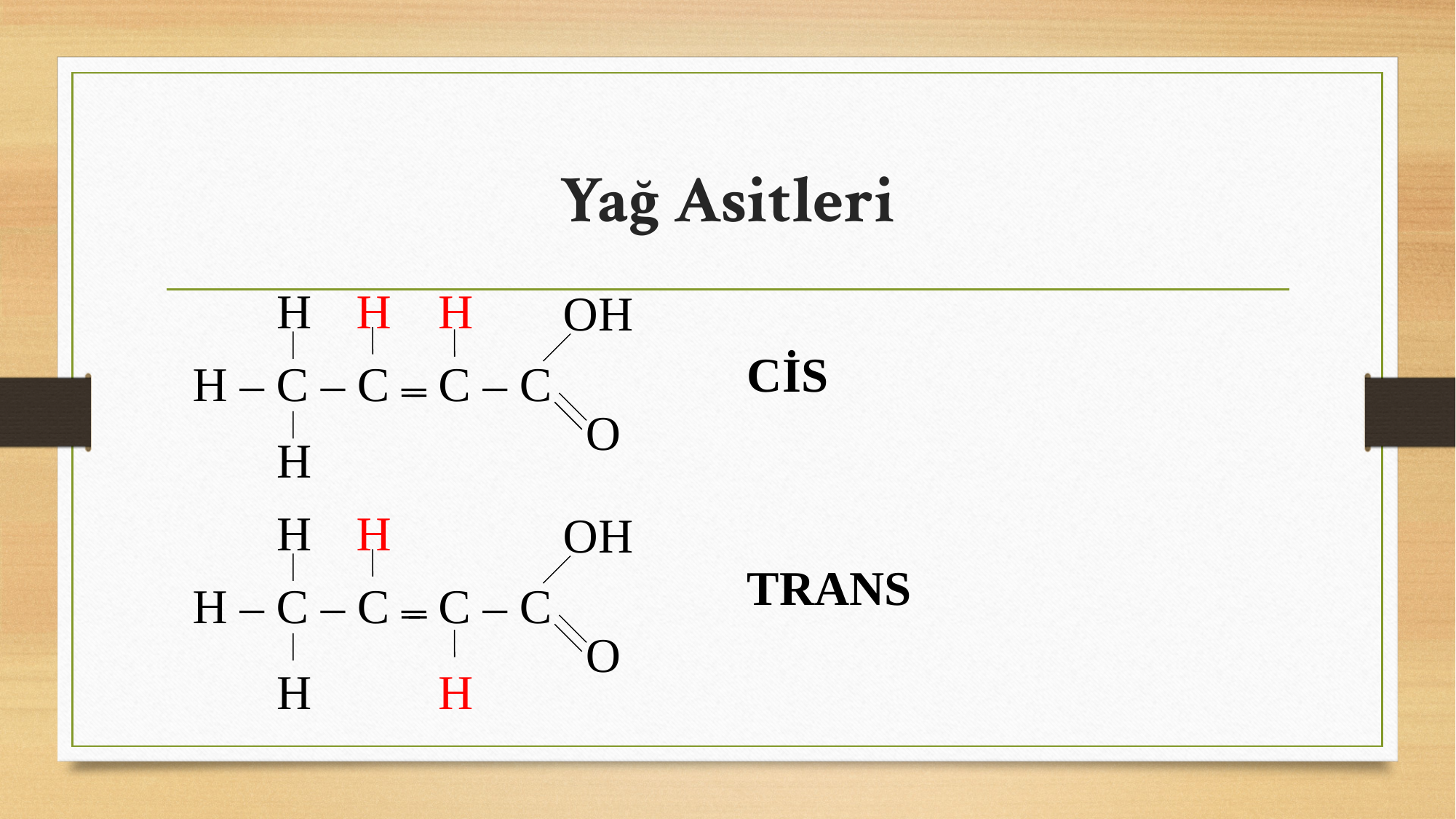

# Yağ Asitleri
H
H
H
OH

CİS
H – C – C – C – C

O

H
H
H
OH

TRANS

H – C – C – C – C

O

H
H